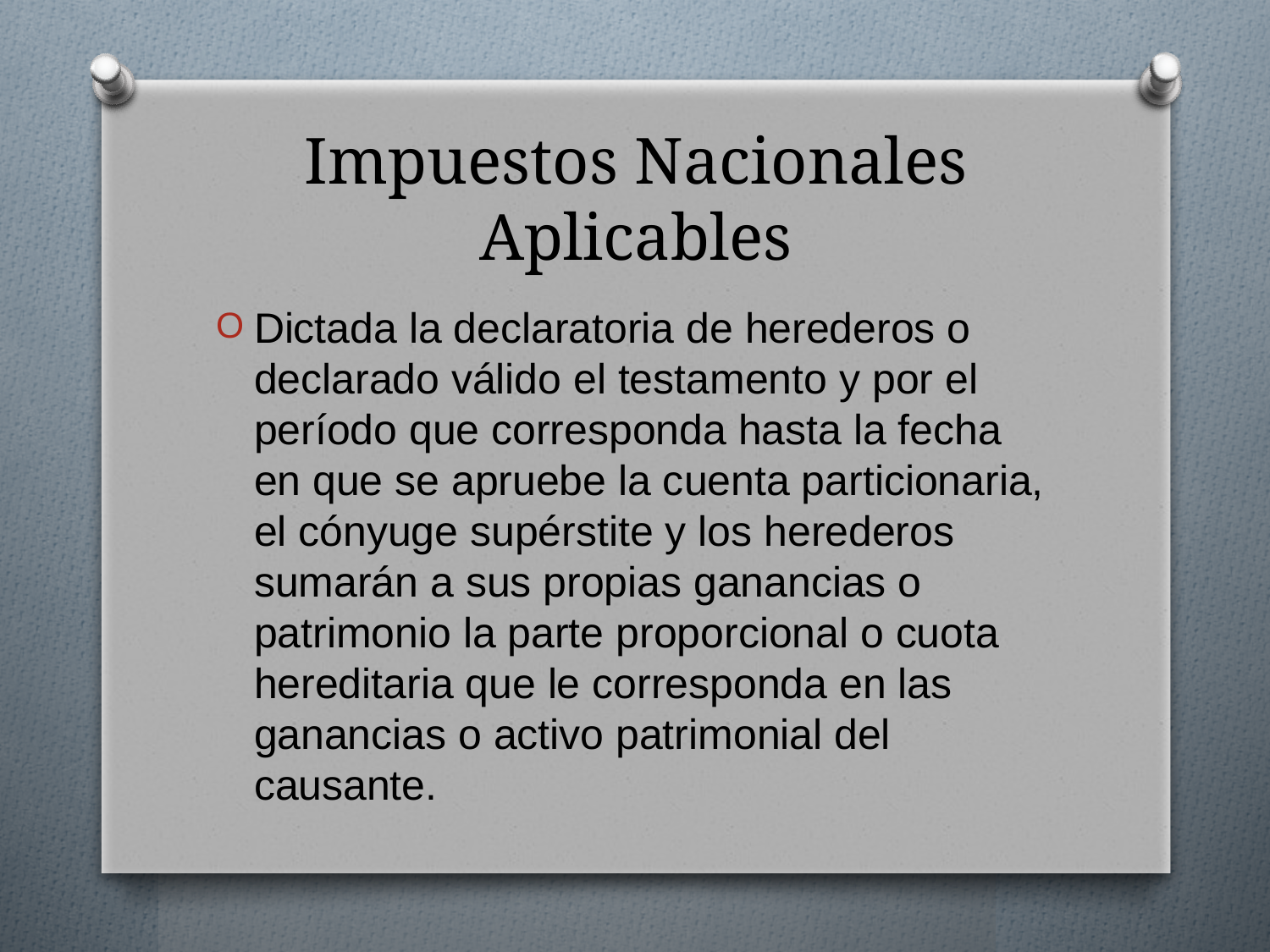

# Impuestos Nacionales Aplicables
Dictada la declaratoria de herederos o declarado válido el testamento y por el período que corresponda hasta la fecha en que se apruebe la cuenta particionaria, el cónyuge supérstite y los herederos sumarán a sus propias ganancias o patrimonio la parte proporcional o cuota hereditaria que le corresponda en las ganancias o activo patrimonial del causante.